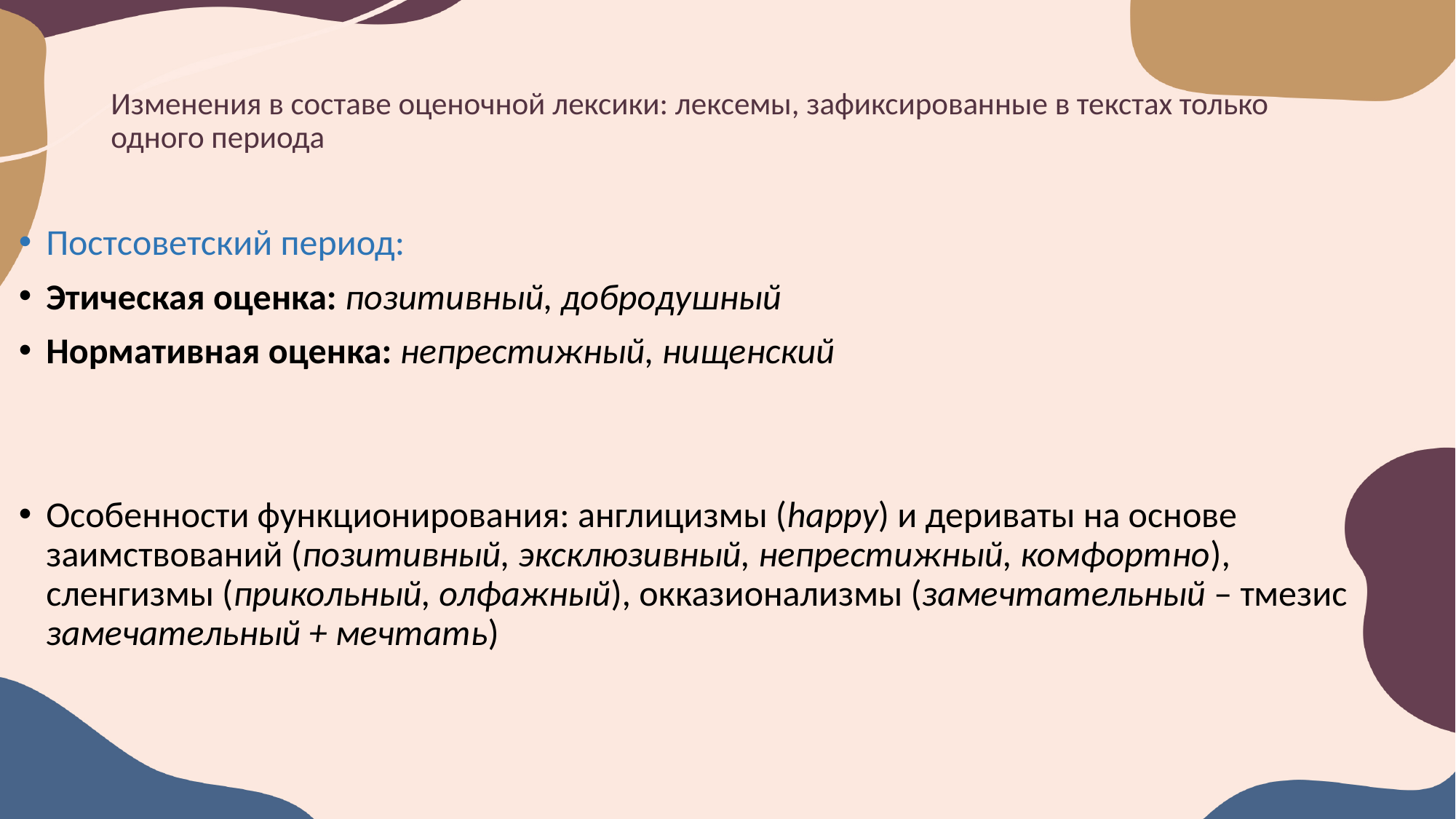

# Изменения в составе оценочной лексики: лексемы, зафиксированные в текстах только одного периода
Постсоветский период:
Этическая оценка: позитивный, добродушный
Нормативная оценка: непрестижный, нищенский

Особенности функционирования: англицизмы (happy) и дериваты на основе заимствований (позитивный, эксклюзивный, непрестижный, комфортно), сленгизмы (прикольный, олфажный), окказионализмы (замечтательный – тмезис замечательный + мечтать)